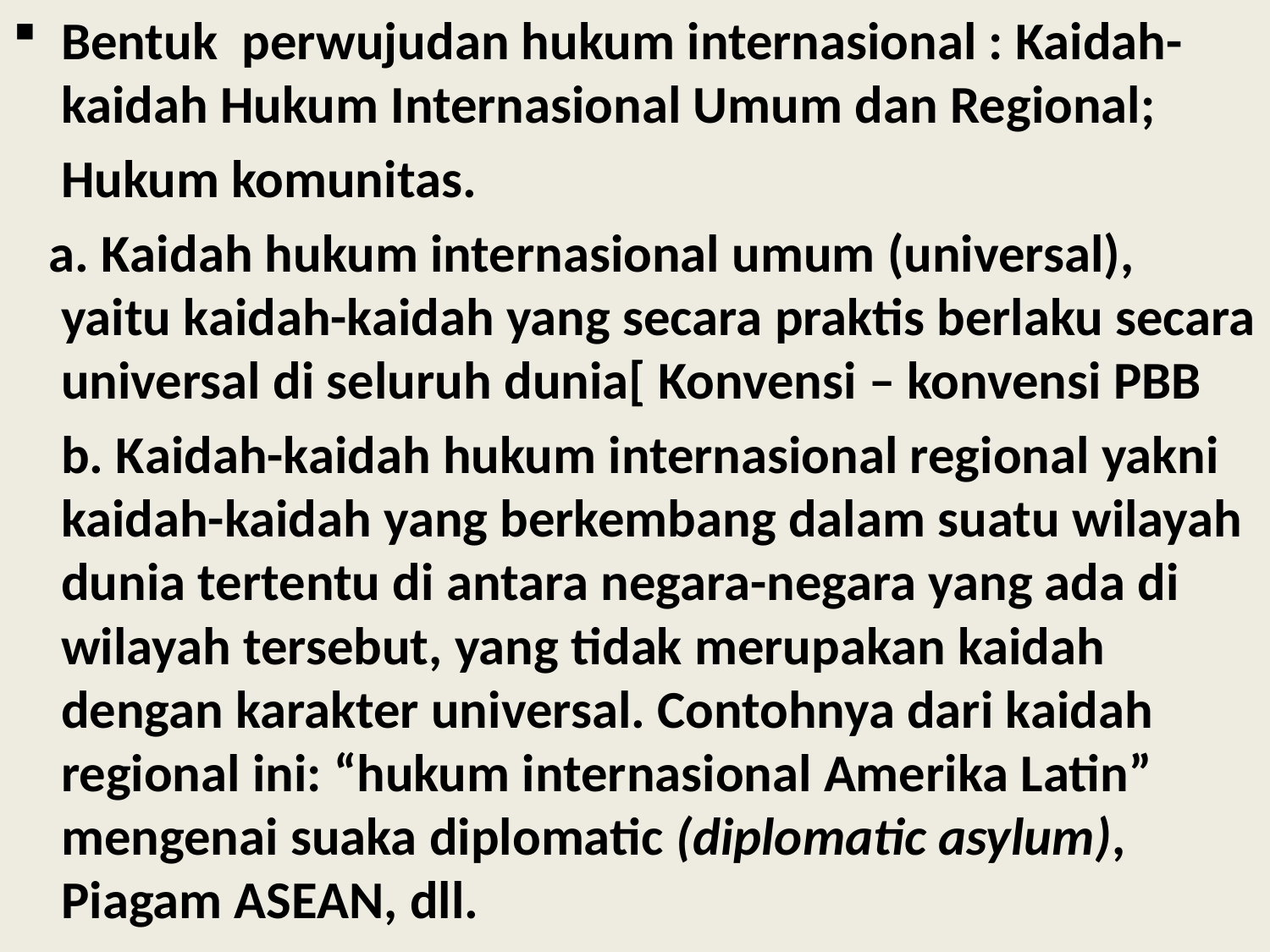

Bentuk  perwujudan hukum internasional : Kaidah-kaidah Hukum Internasional Umum dan Regional;
	Hukum komunitas.
   a. Kaidah hukum internasional umum (universal), yaitu kaidah-kaidah yang secara praktis berlaku secara universal di seluruh dunia[ Konvensi – konvensi PBB
	b. Kaidah-kaidah hukum internasional regional yakni kaidah-kaidah yang berkembang dalam suatu wilayah dunia tertentu di antara negara-negara yang ada di wilayah tersebut, yang tidak merupakan kaidah dengan karakter universal. Contohnya dari kaidah regional ini: “hukum internasional Amerika Latin” mengenai suaka diplomatic (diplomatic asylum), Piagam ASEAN, dll.